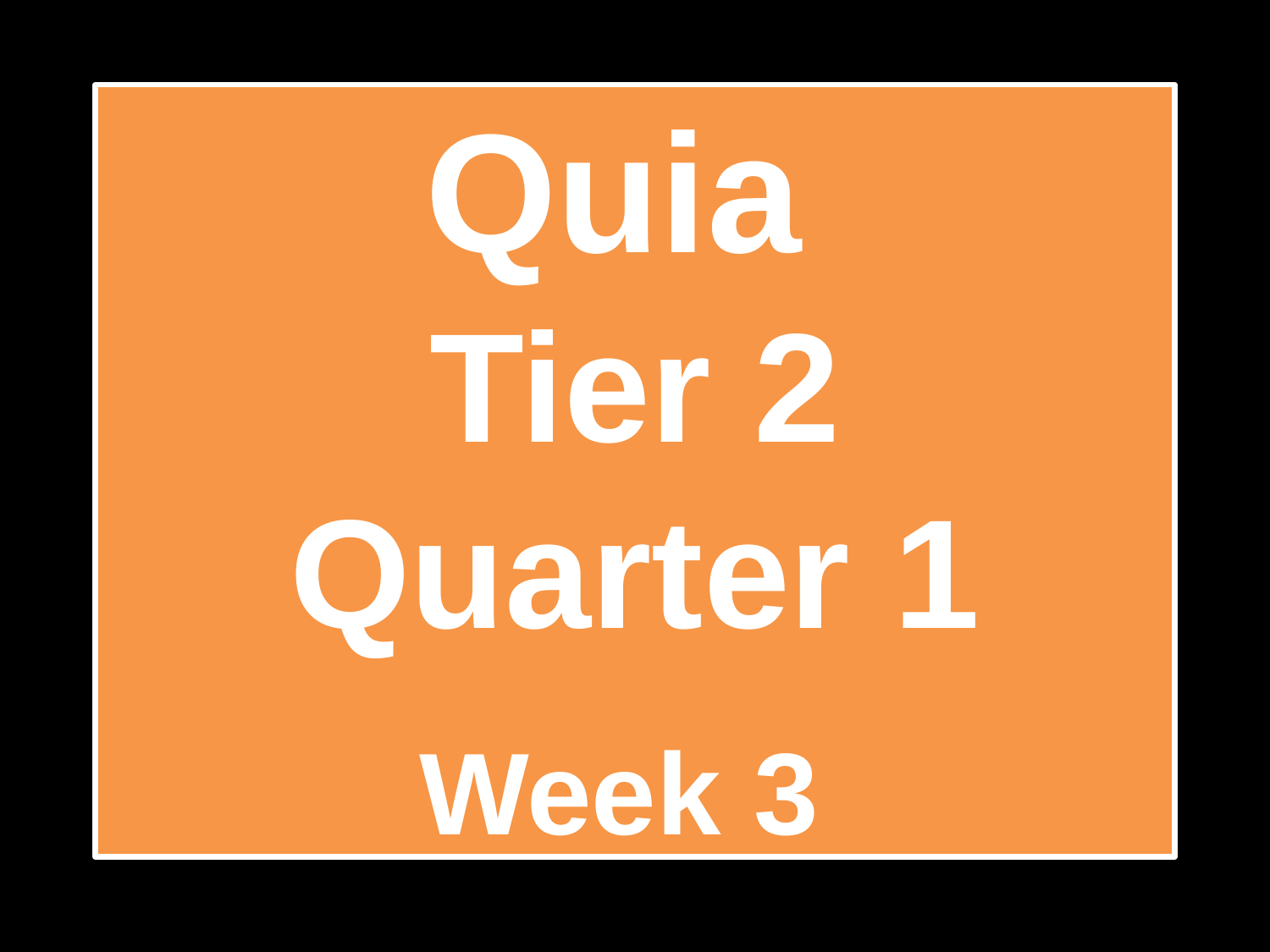

# Quia Tier 2 Quarter 1 Week 3